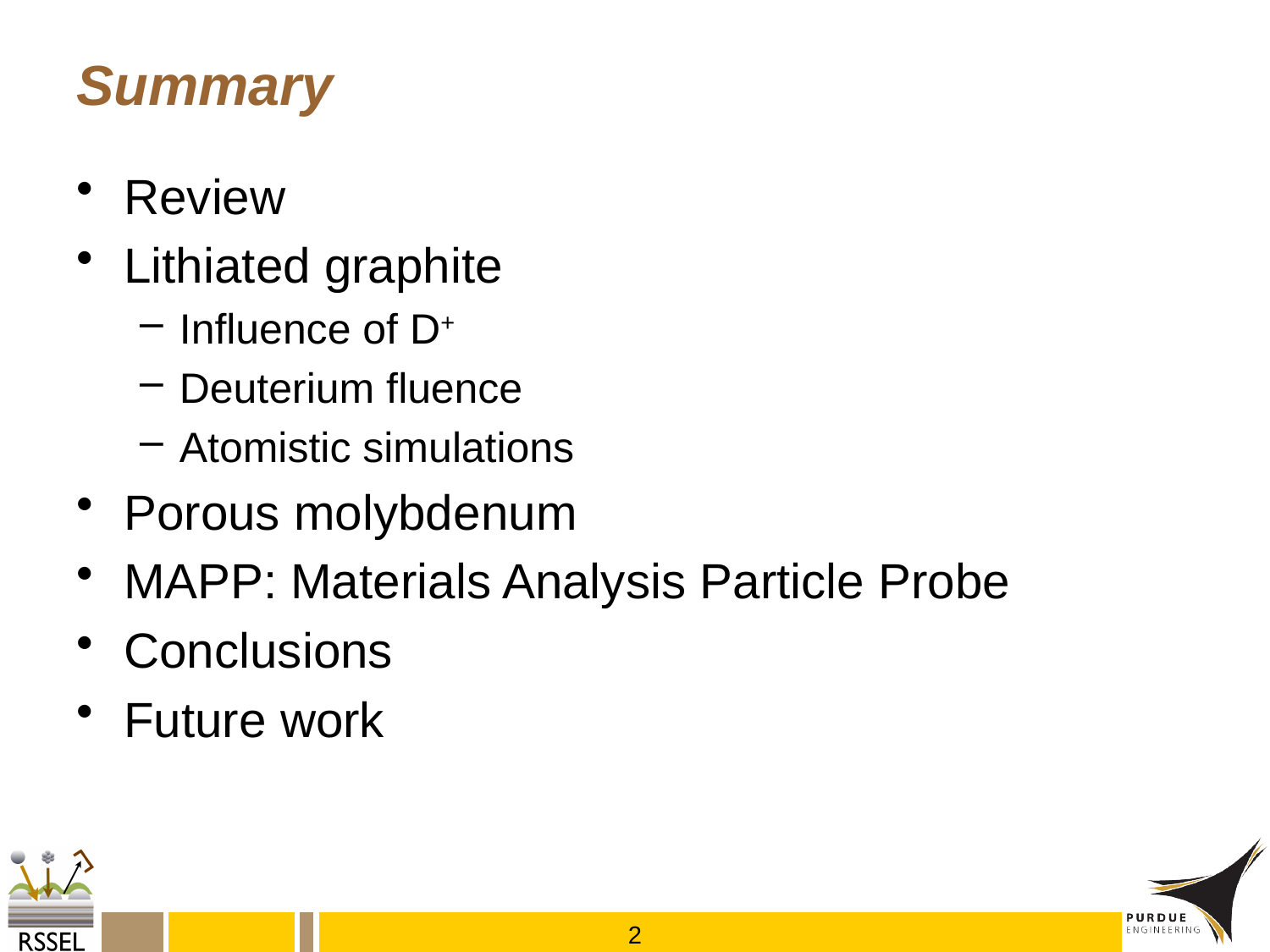

# Summary
Review
Lithiated graphite
Influence of D+
Deuterium fluence
Atomistic simulations
Porous molybdenum
MAPP: Materials Analysis Particle Probe
Conclusions
Future work
2